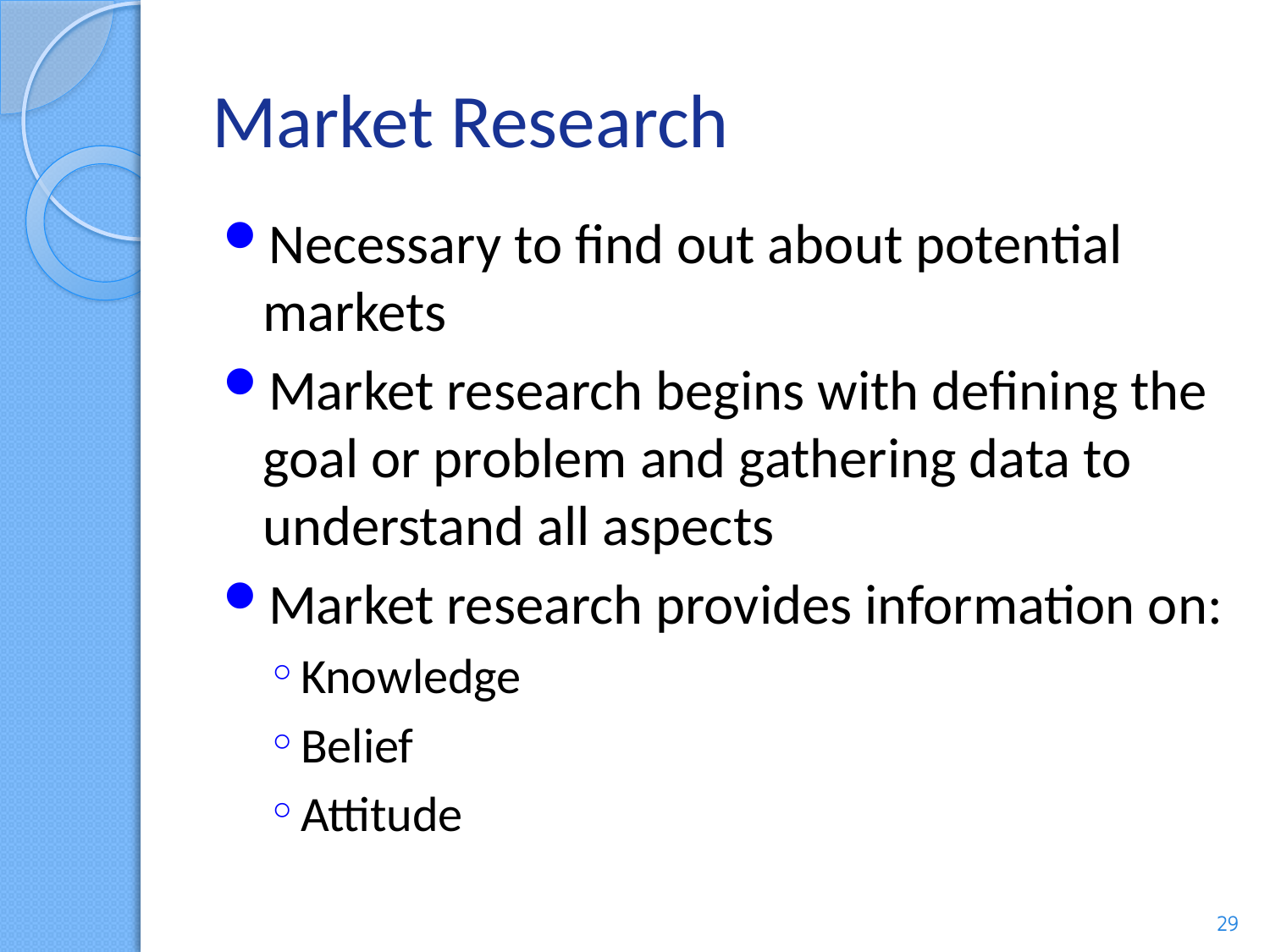

# Market Research
Necessary to find out about potential markets
Market research begins with defining the goal or problem and gathering data to understand all aspects
Market research provides information on:
Knowledge
Belief
Attitude

29